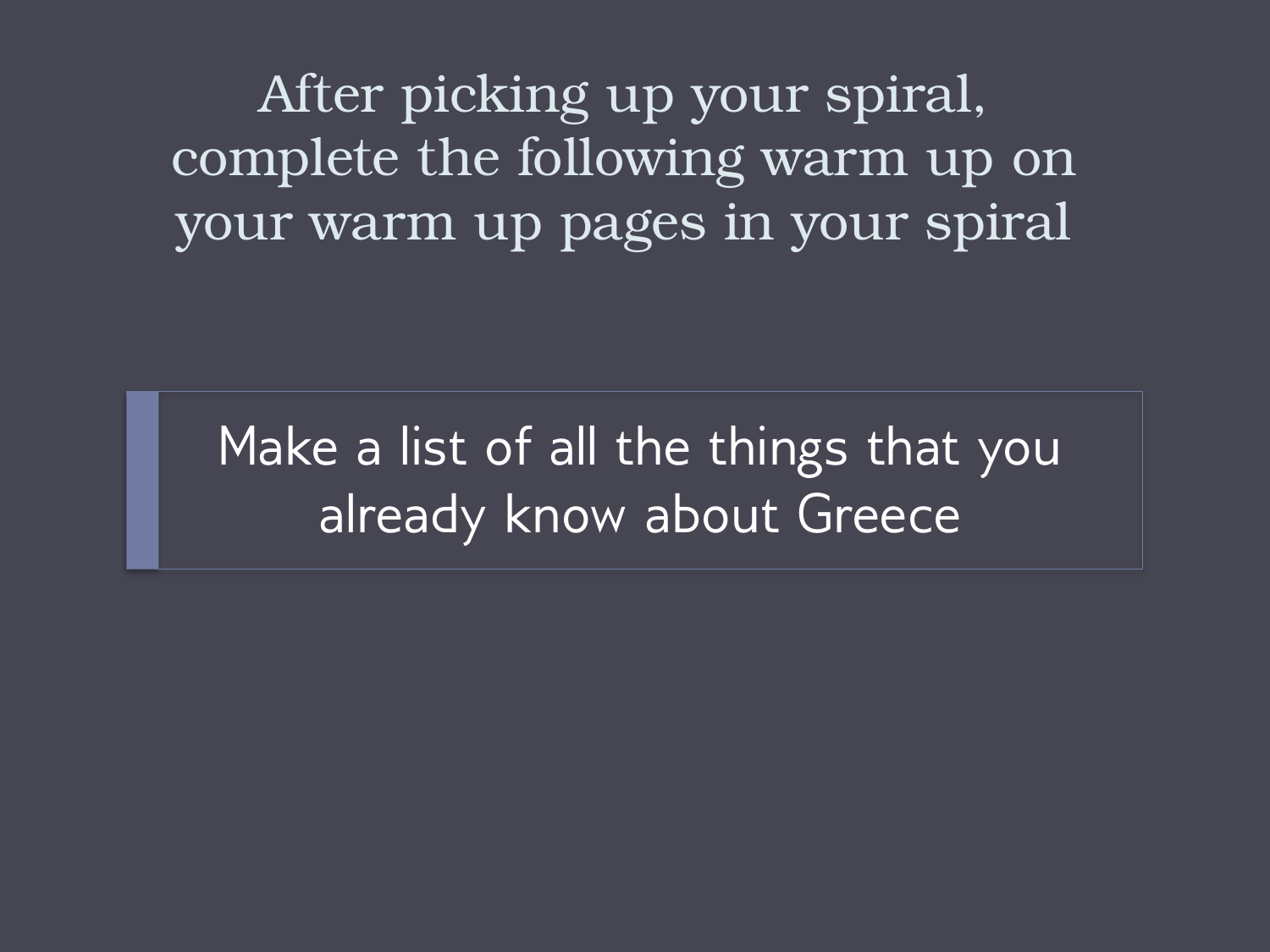

# After picking up your spiral, complete the following warm up on your warm up pages in your spiral
Make a list of all the things that you already know about Greece